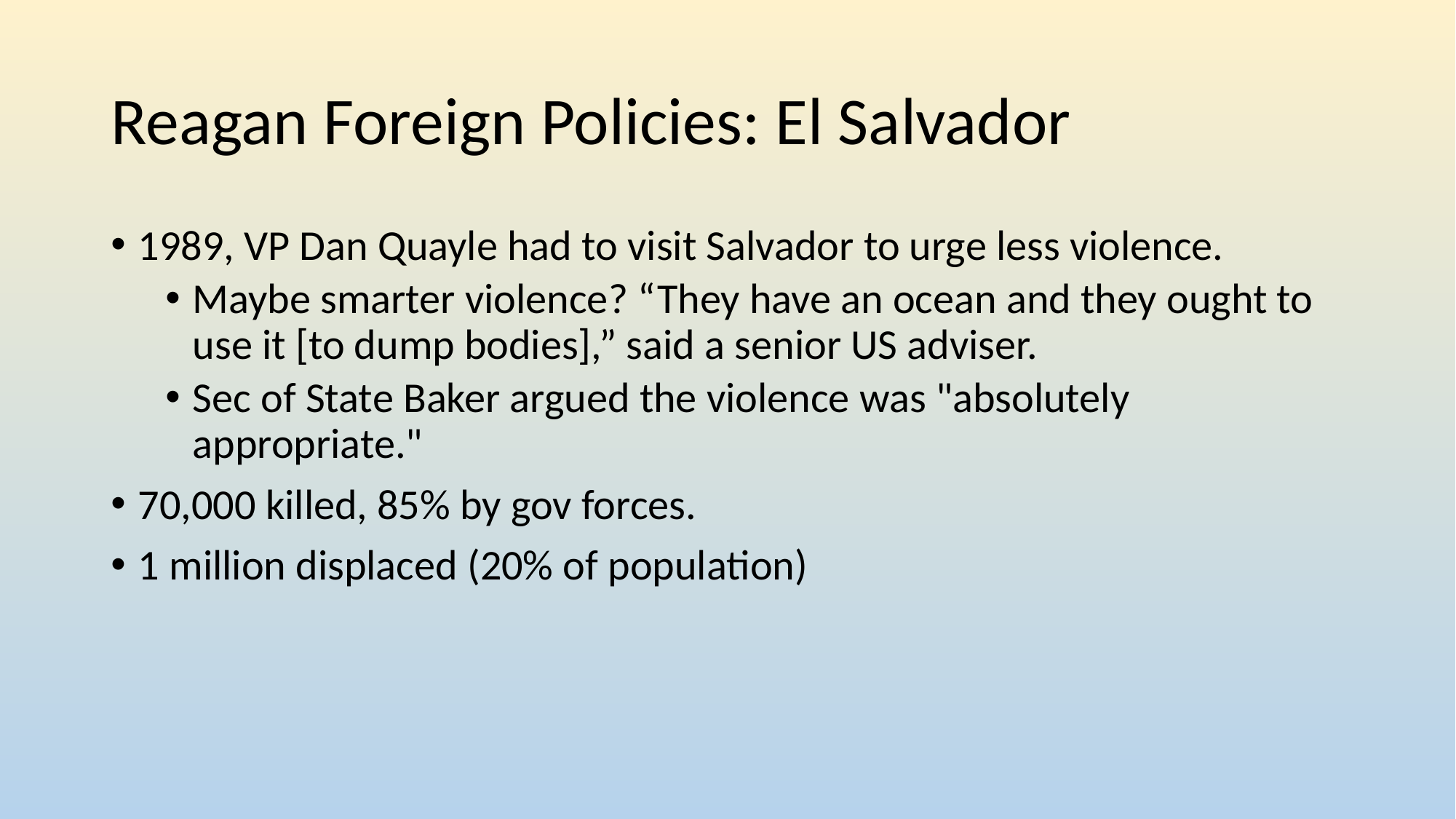

# Reagan Foreign Policies: El Salvador
1989, VP Dan Quayle had to visit Salvador to urge less violence.
Maybe smarter violence? “They have an ocean and they ought to use it [to dump bodies],” said a senior US adviser.
Sec of State Baker argued the violence was "absolutely appropriate."
70,000 killed, 85% by gov forces.
1 million displaced (20% of population)